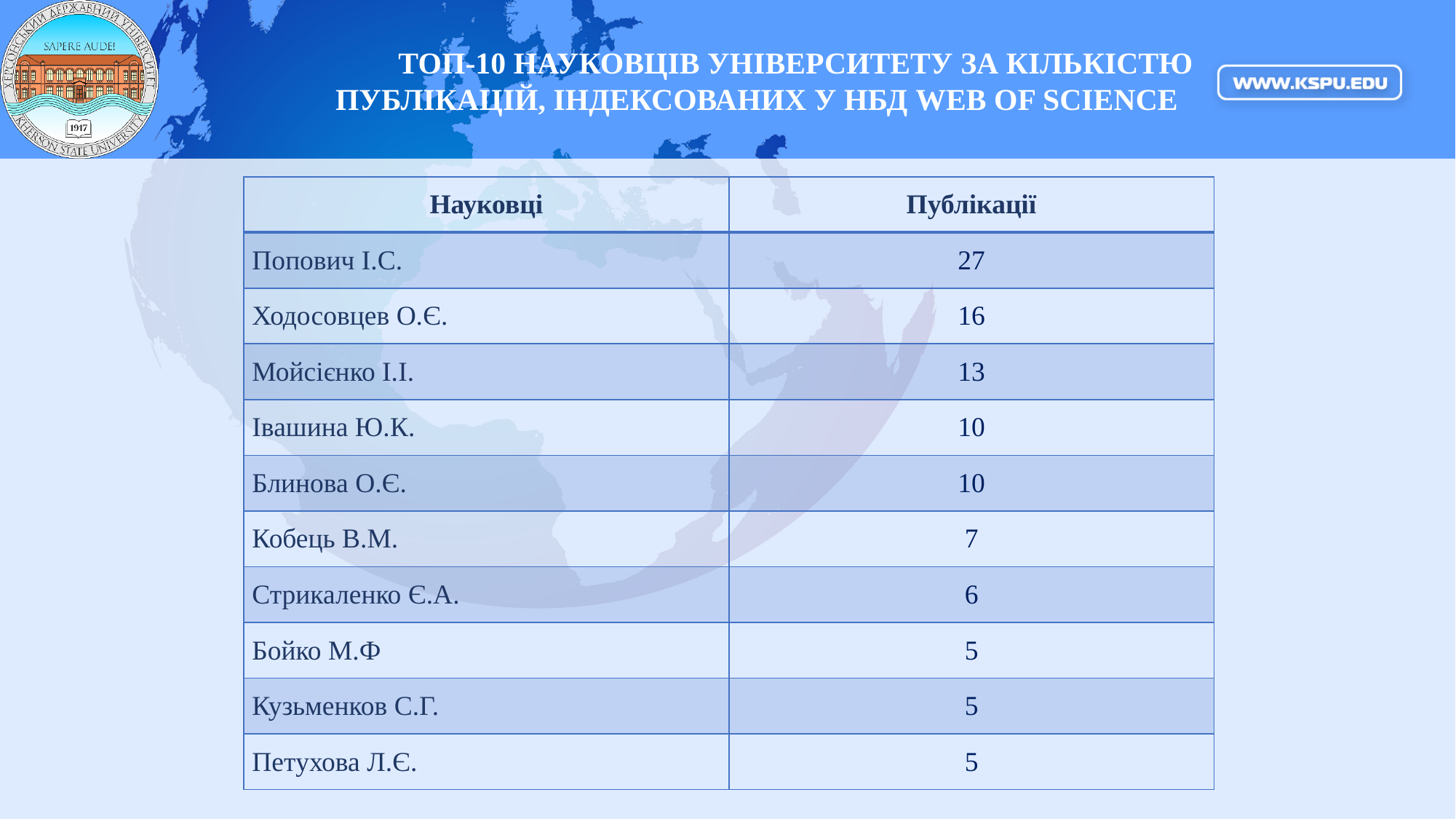

ТОП-10 НАУКОВЦІВ УНІВЕРСИТЕТУ ЗА КІЛЬКІСТЮ ПУБЛІКАЦІЙ, ІНДЕКСОВАНИХ У НБД WEB OF SCIENCE
| Науковці | Публікації |
| --- | --- |
| Попович І.С. | 27 |
| Ходосовцев О.Є. | 16 |
| Мойсієнко І.І. | 13 |
| Івашина Ю.К. | 10 |
| Блинова О.Є. | 10 |
| Кобець В.М. | 7 |
| Стрикаленко Є.А. | 6 |
| Бойко М.Ф | 5 |
| Кузьменков С.Г. | 5 |
| Петухова Л.Є. | 5 |